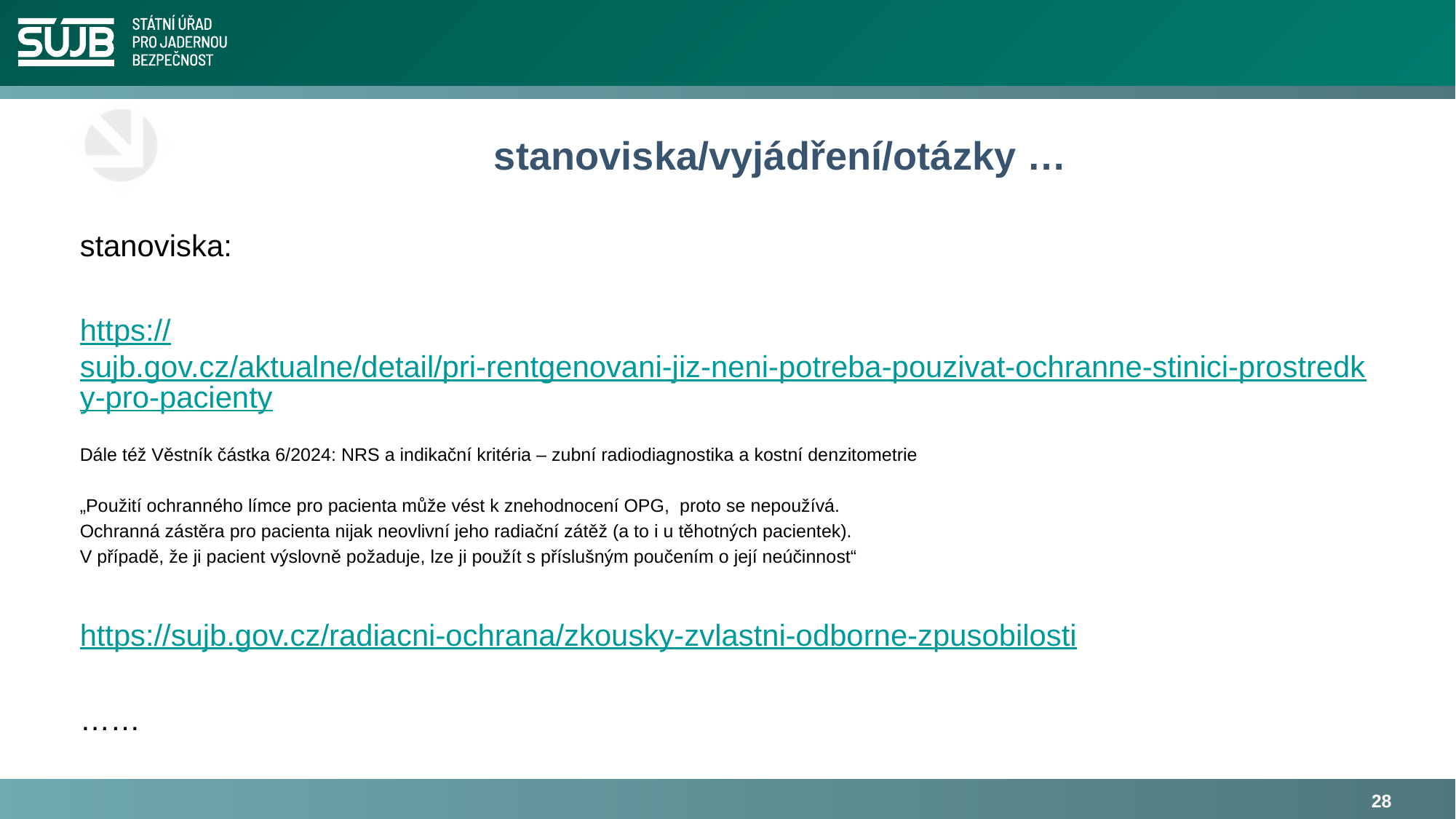

# stanoviska/vyjádření/otázky …
stanoviska:

https://sujb.gov.cz/aktualne/detail/pri-rentgenovani-jiz-neni-potreba-pouzivat-ochranne-stinici-prostredky-pro-pacienty

Dále též Věstník částka 6/2024: NRS a indikační kritéria – zubní radiodiagnostika a kostní denzitometrie

„Použití ochranného límce pro pacienta může vést k znehodnocení OPG,  proto se nepoužívá.
Ochranná zástěra pro pacienta nijak neovlivní jeho radiační zátěž (a to i u těhotných pacientek).
V případě, že ji pacient výslovně požaduje, lze ji použít s příslušným poučením o její neúčinnost“

https://sujb.gov.cz/radiacni-ochrana/zkousky-zvlastni-odborne-zpusobilosti

……
28